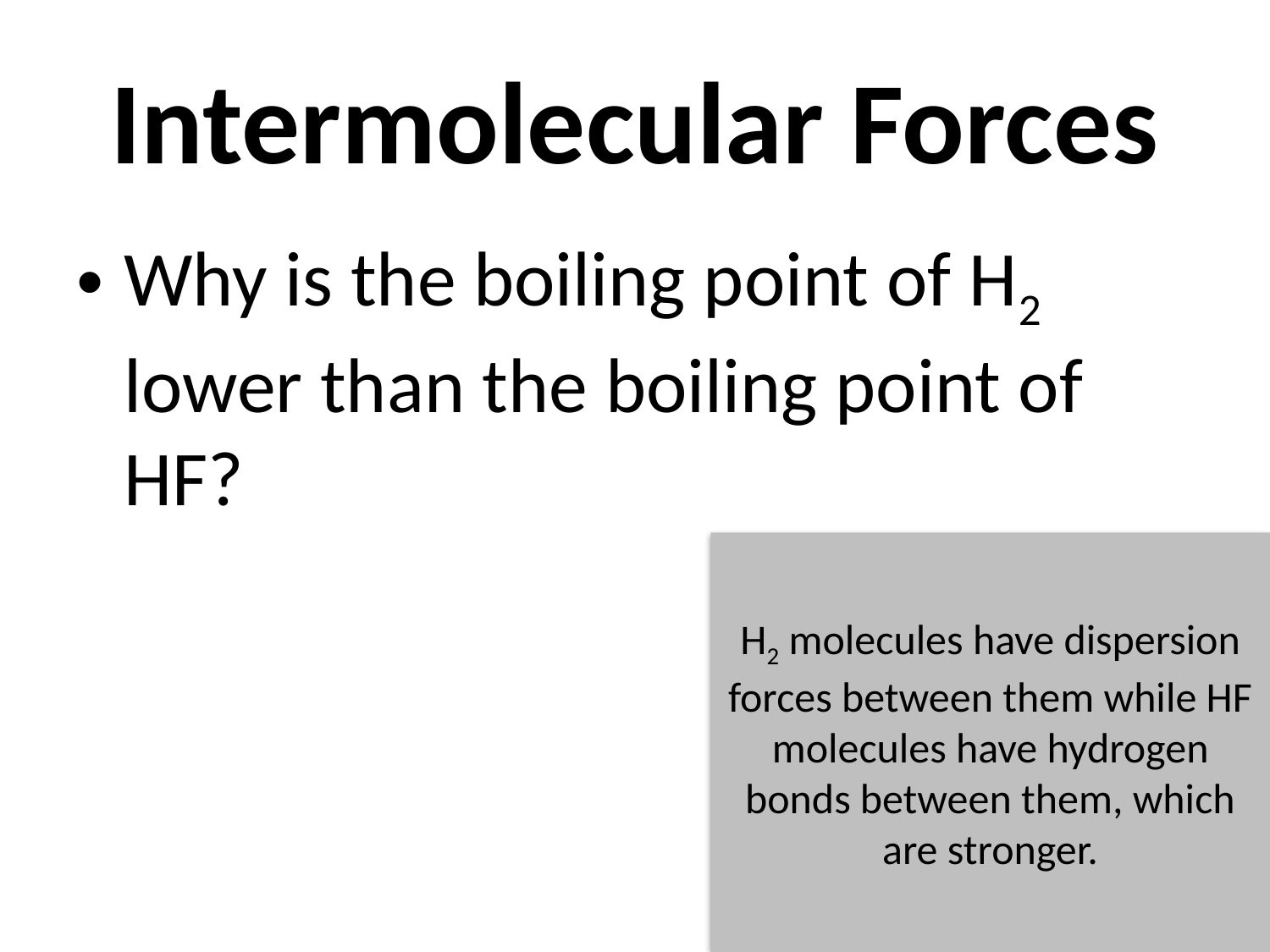

# Intermolecular Forces
Why is the boiling point of H2 lower than the boiling point of HF?
H2 molecules have dispersion forces between them while HF molecules have hydrogen bonds between them, which are stronger.